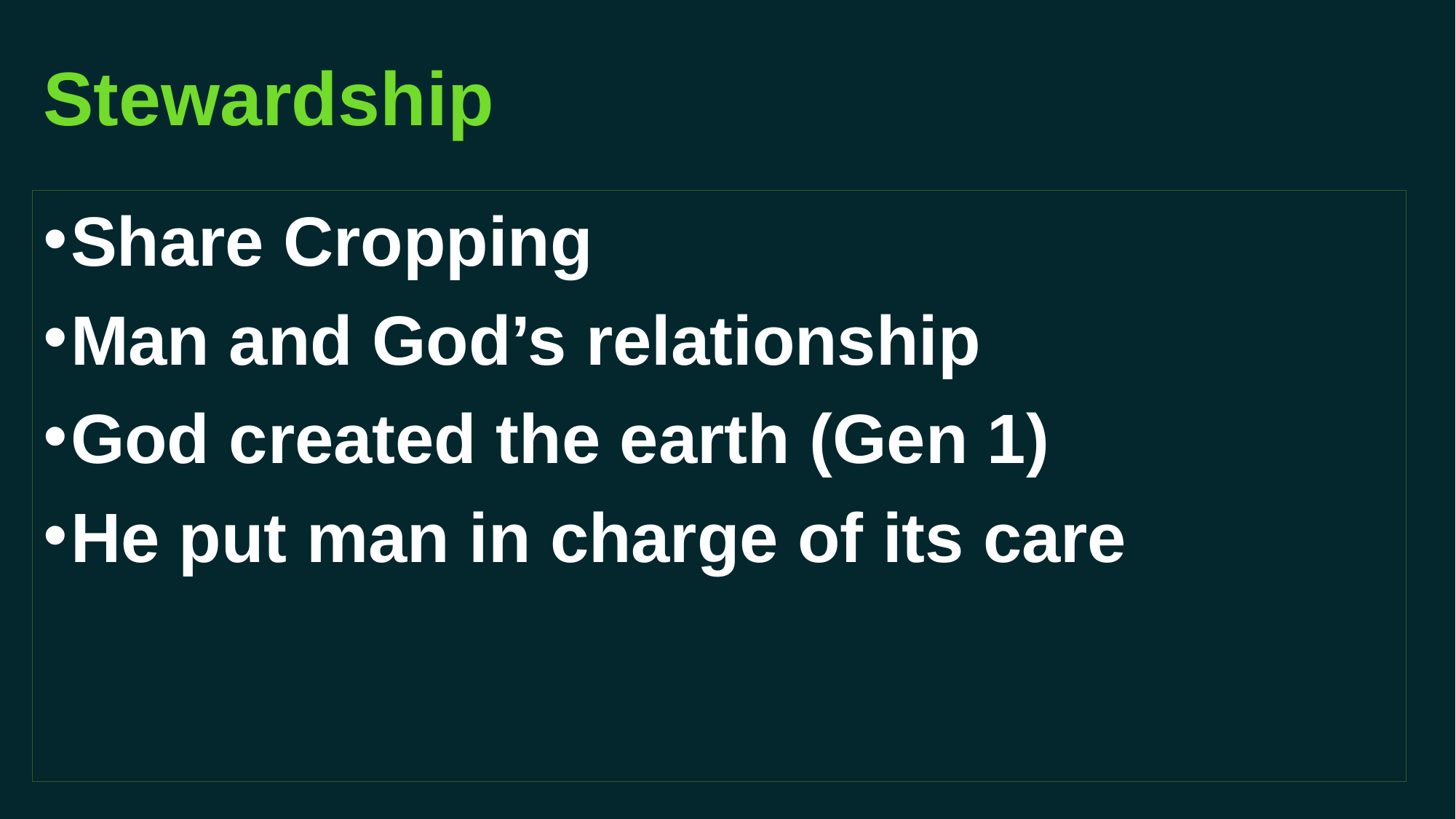

# Stewardship
Share Cropping
Man and God’s relationship
God created the earth (Gen 1)
He put man in charge of its care